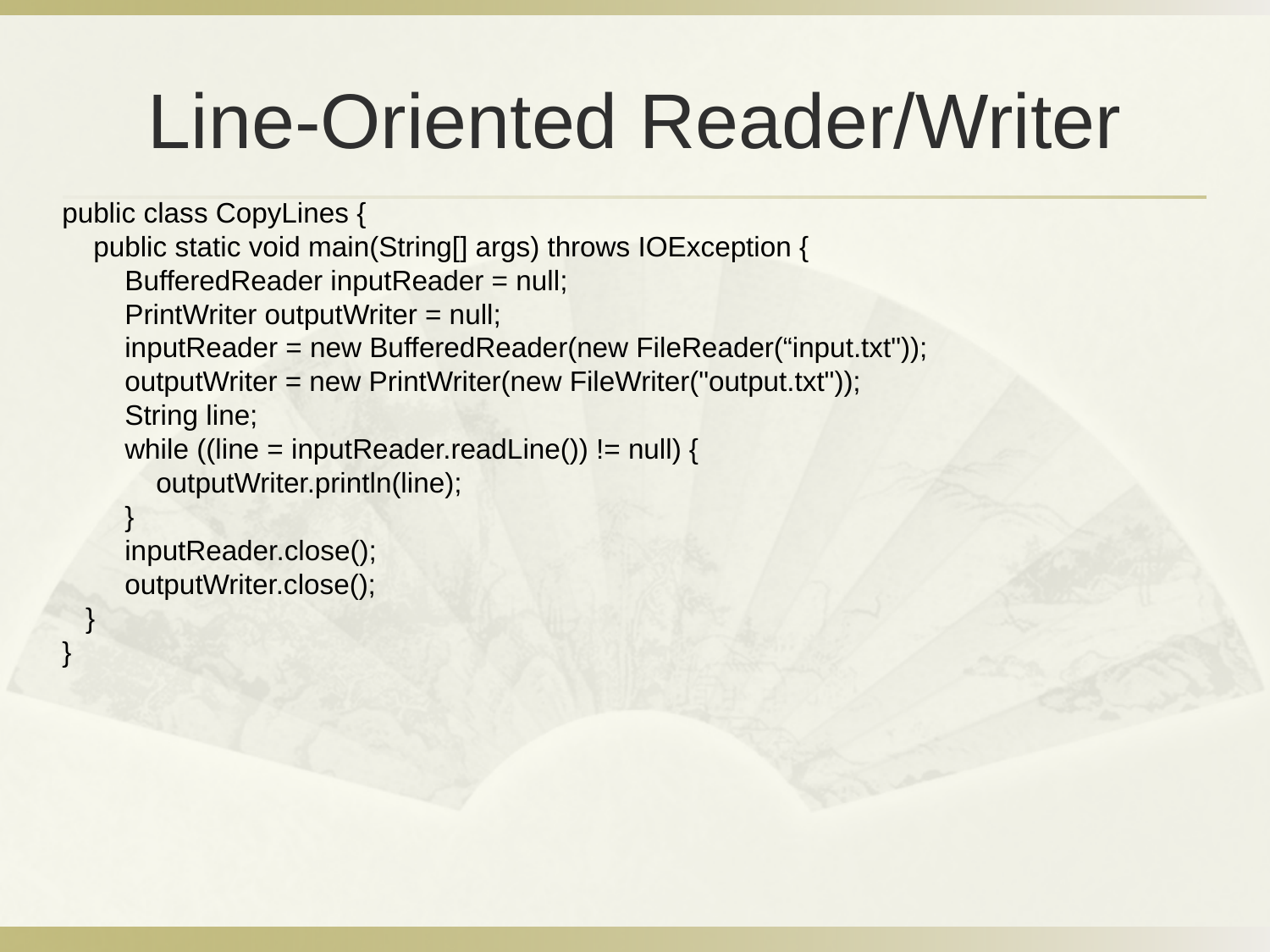

# Line-Oriented Reader/Writer
public class CopyLines {
    public static void main(String[] args) throws IOException {
        BufferedReader inputReader = null;
        PrintWriter outputWriter = null;
        inputReader = new BufferedReader(new FileReader(“input.txt"));
        outputWriter = new PrintWriter(new FileWriter("output.txt"));
        String line;
        while ((line = inputReader.readLine()) != null) {
            outputWriter.println(line);
        }
        inputReader.close();
        outputWriter.close();
   }
}